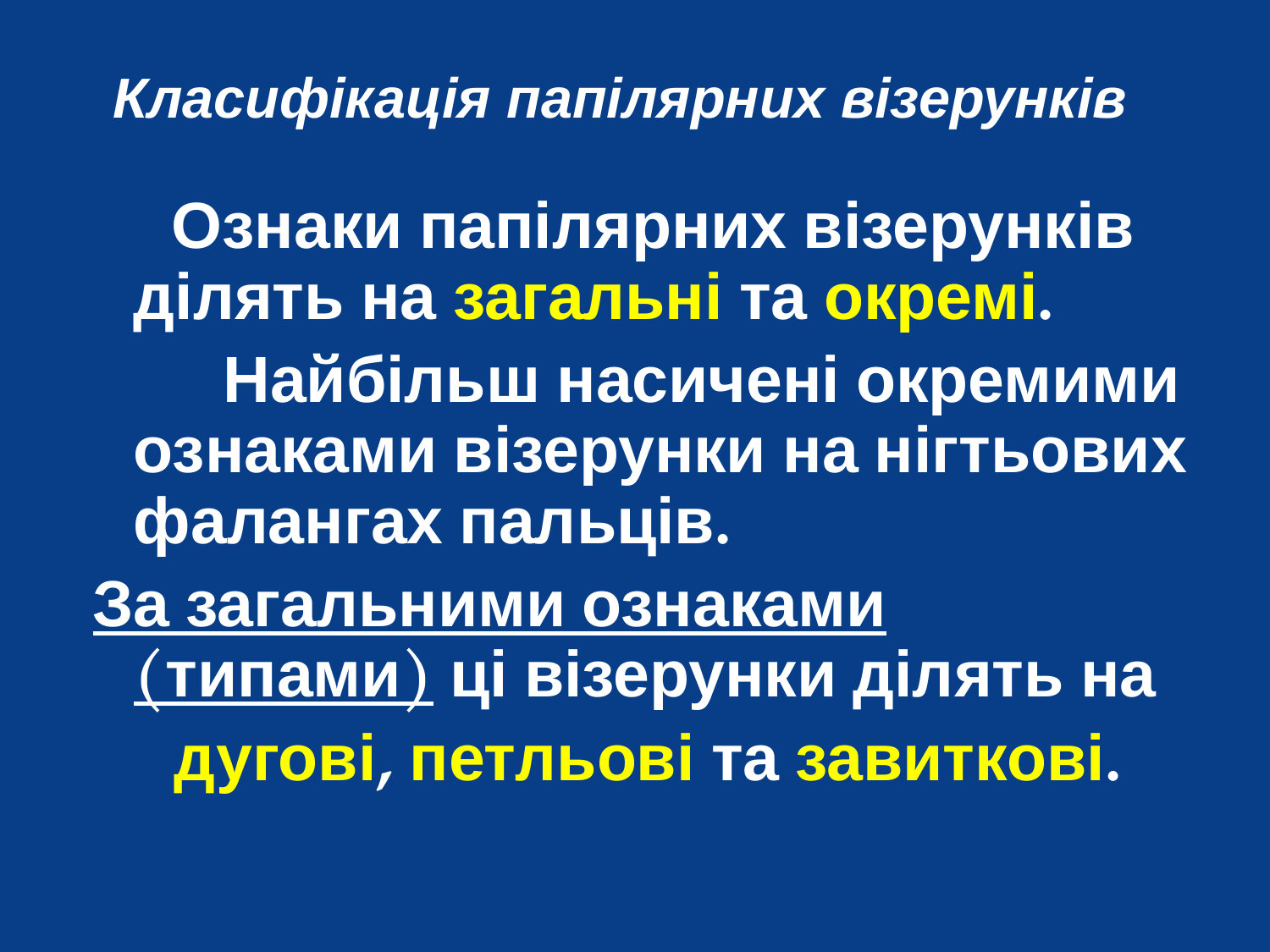

# Класифікація папілярних візерунків
      Ознаки папілярних візерунків ділять на загальні та окремі.
         Найбільш насичені окремими ознаками візерунки на нігтьових фалангах пальців.
 За загальними ознаками (типами) ці візерунки ділять на
      дугові, петльові та завиткові.